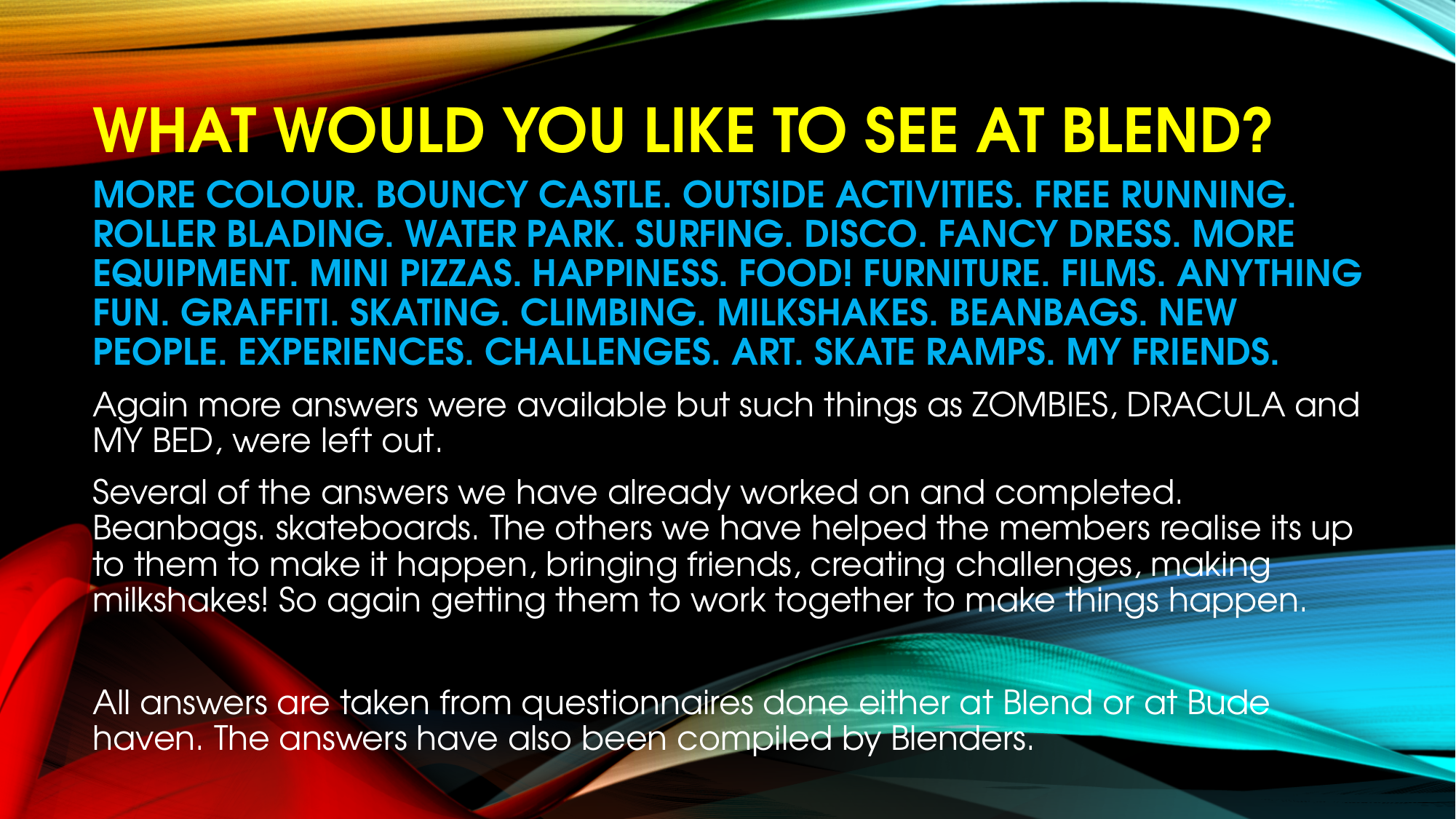

# What would you like to see at blend?
MORE COLOUR. BOUNCY CASTLE. OUTSIDE ACTIVITIES. FREE RUNNING. ROLLER BLADING. WATER PARK. SURFING. DISCO. FANCY DRESS. MORE EQUIPMENT. MINI PIZZAS. HAPPINESS. FOOD! FURNITURE. FILMS. ANYTHING FUN. GRAFFITI. SKATING. CLIMBING. MILKSHAKES. BEANBAGS. NEW PEOPLE. EXPERIENCES. CHALLENGES. ART. SKATE RAMPS. MY FRIENDS.
Again more answers were available but such things as ZOMBIES, DRACULA and MY BED, were left out.
Several of the answers we have already worked on and completed. Beanbags. skateboards. The others we have helped the members realise its up to them to make it happen, bringing friends, creating challenges, making milkshakes! So again getting them to work together to make things happen.

All answers are taken from questionnaires done either at Blend or at Bude haven. The answers have also been compiled by Blenders.